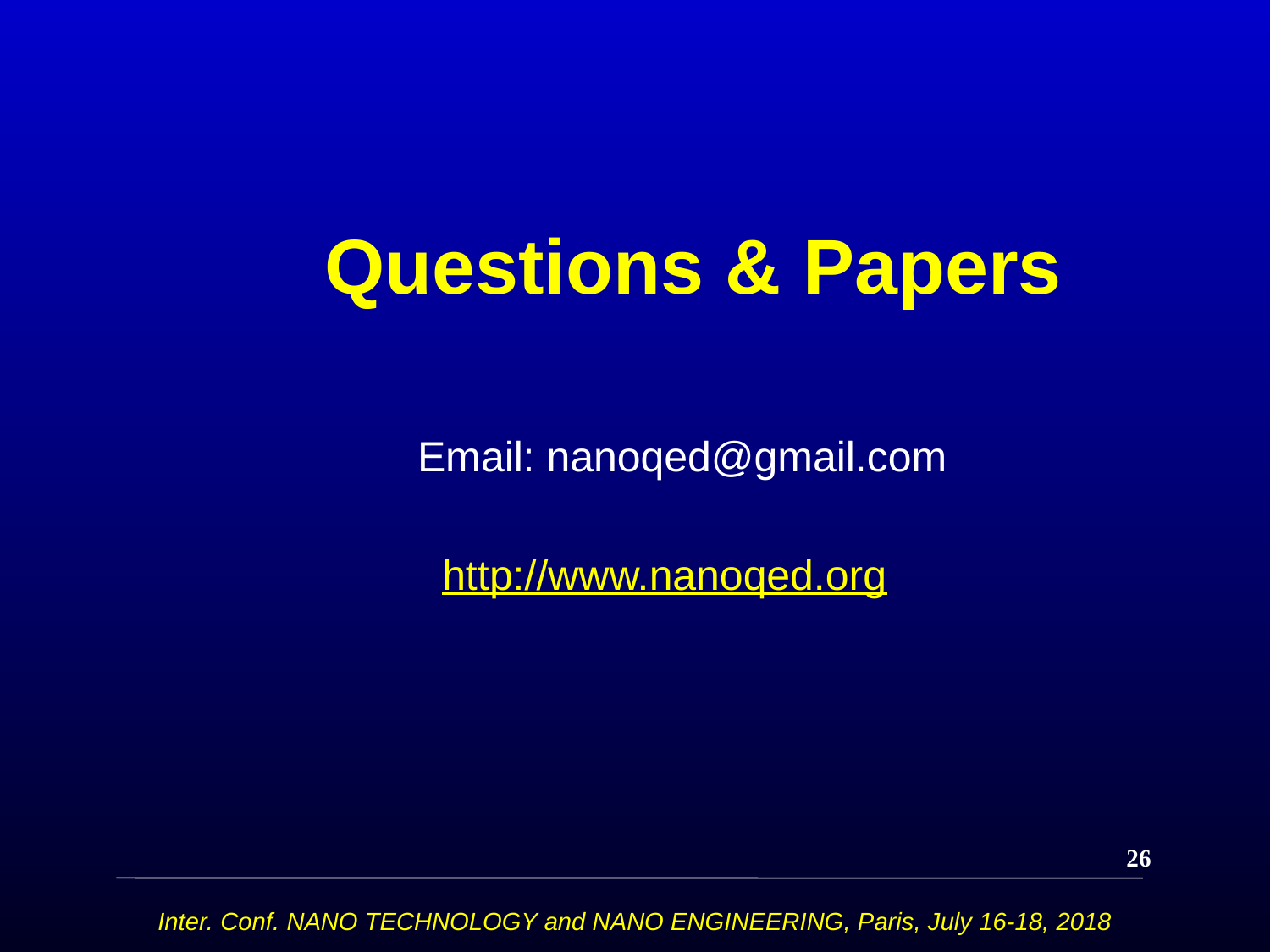

# Questions & Papers
        Email: nanoqed@gmail.com

     http://www.nanoqed.org

26
Inter. Conf. NANO TECHNOLOGY and NANO ENGINEERING, Paris, July 16-18, 2018